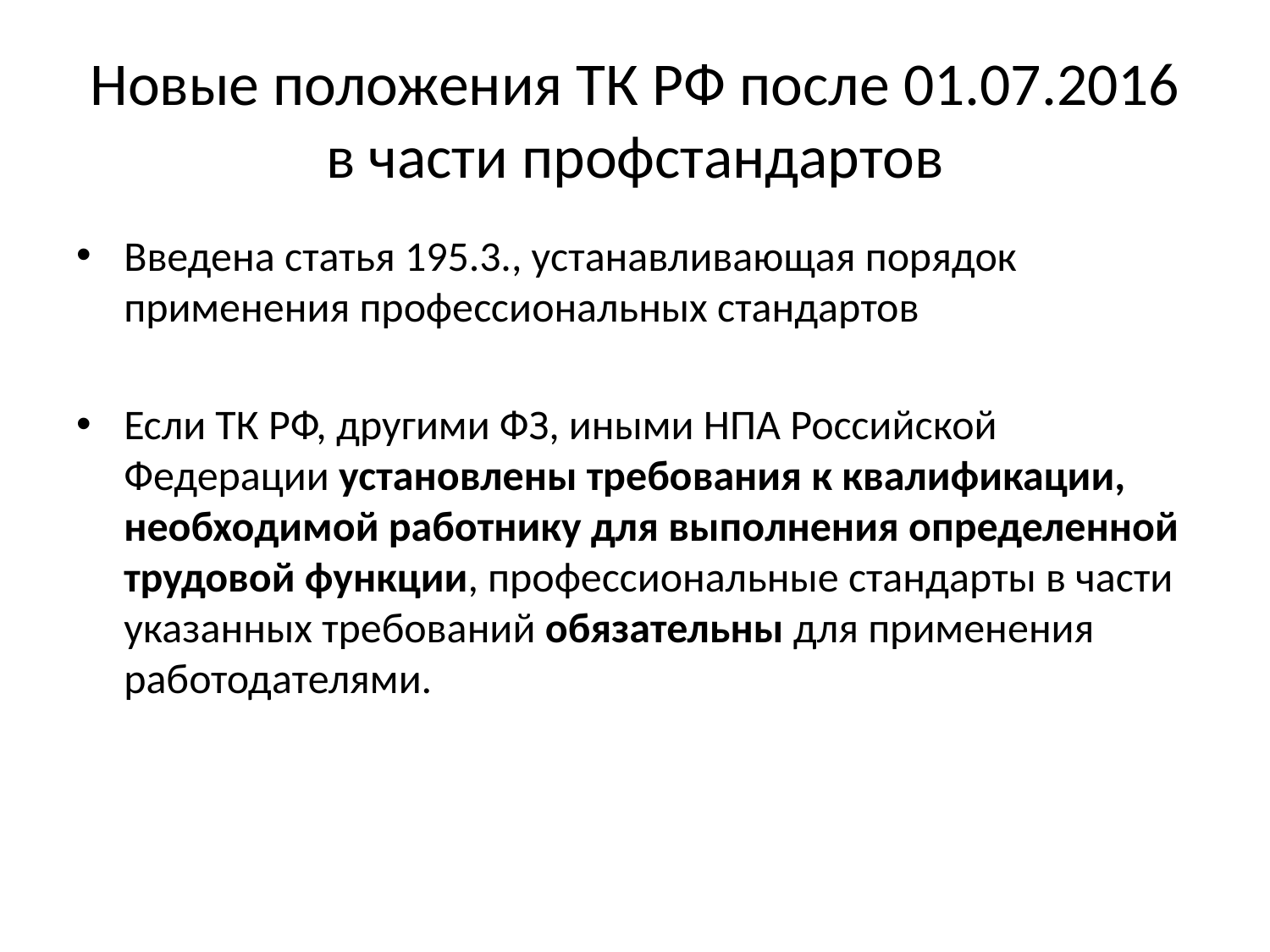

# Новые положения ТК РФ после 01.07.2016 в части профстандартов
Введена статья 195.3., устанавливающая порядок применения профессиональных стандартов

Если ТК РФ, другими ФЗ, иными НПА Российской Федерации установлены требования к квалификации, необходимой работнику для выполнения определенной трудовой функции, профессиональные стандарты в части указанных требований обязательны для применения работодателями.